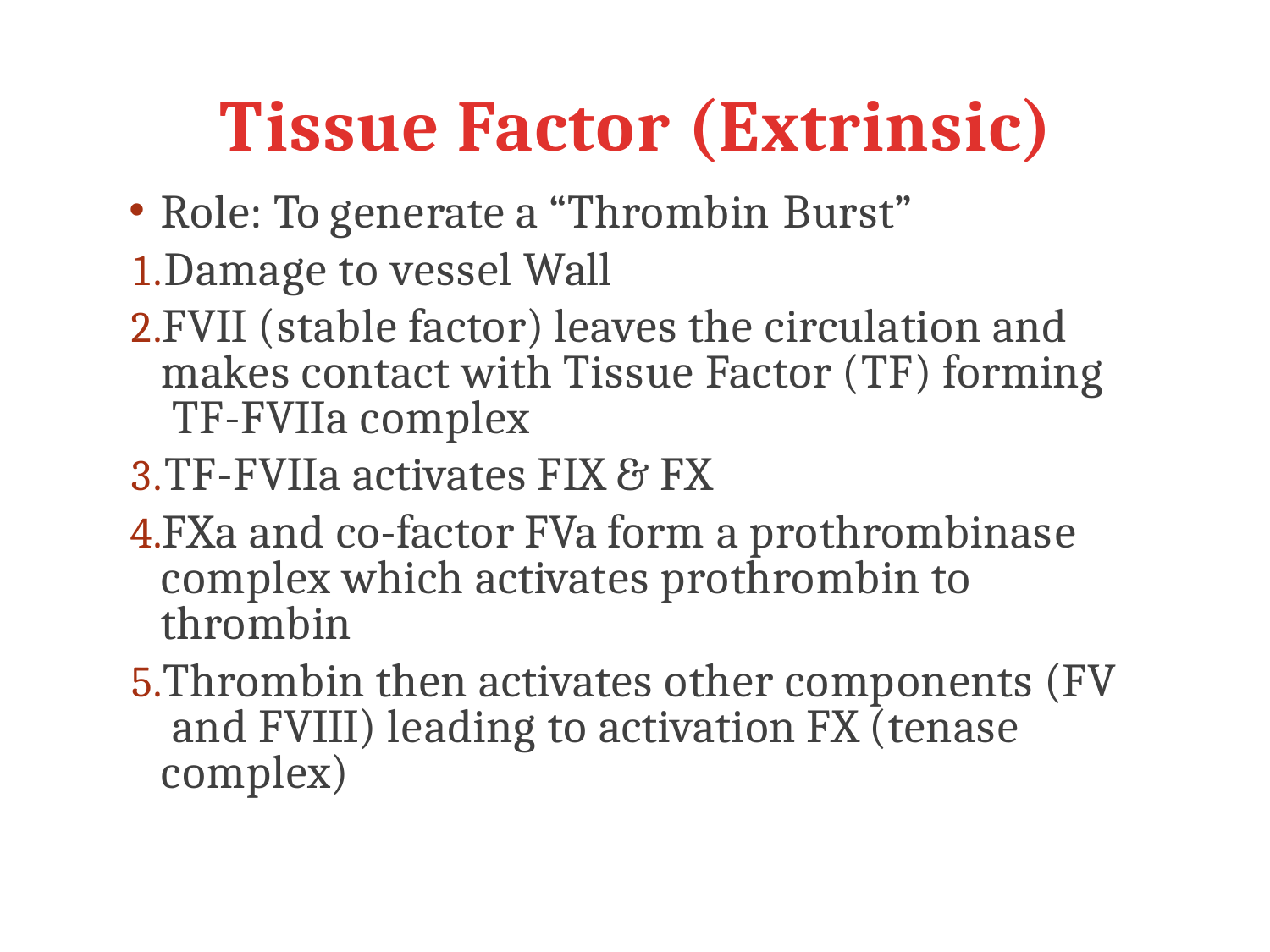

# Tissue Factor (Extrinsic)
Role: To generate a “Thrombin Burst”
Damage to vessel Wall
FVII (stable factor) leaves the circulation and  makes contact with Tissue Factor (TF) forming  TF-FVIIa complex
TF-FVIIa activates FIX & FX
FXa and co-factor FVa form a prothrombinase  complex which activates prothrombin to  thrombin
Thrombin then activates other components (FV  and FVIII) leading to activation FX (tenase  complex)